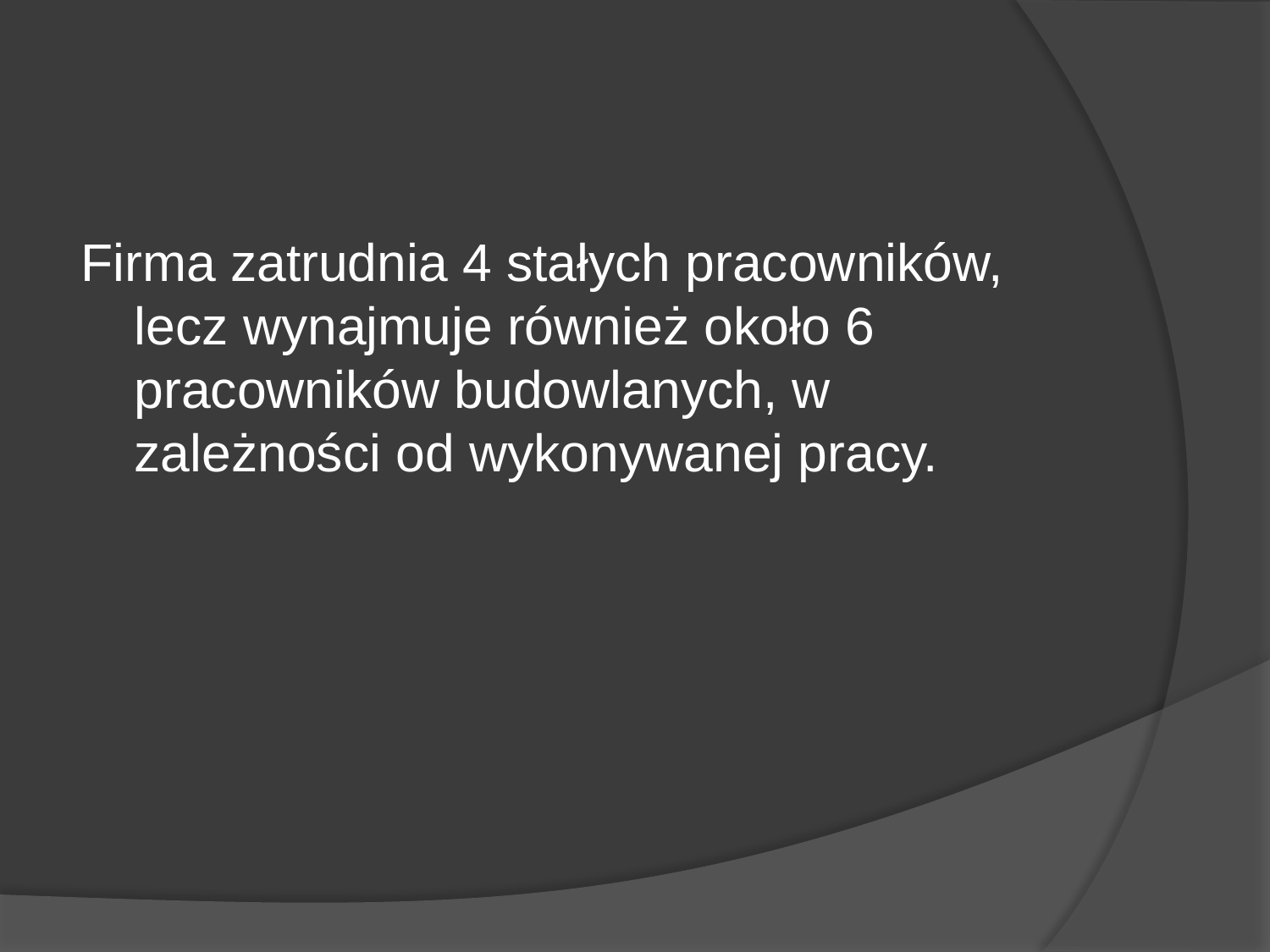

#
Firma zatrudnia 4 stałych pracowników, lecz wynajmuje również około 6 pracowników budowlanych, w zależności od wykonywanej pracy.